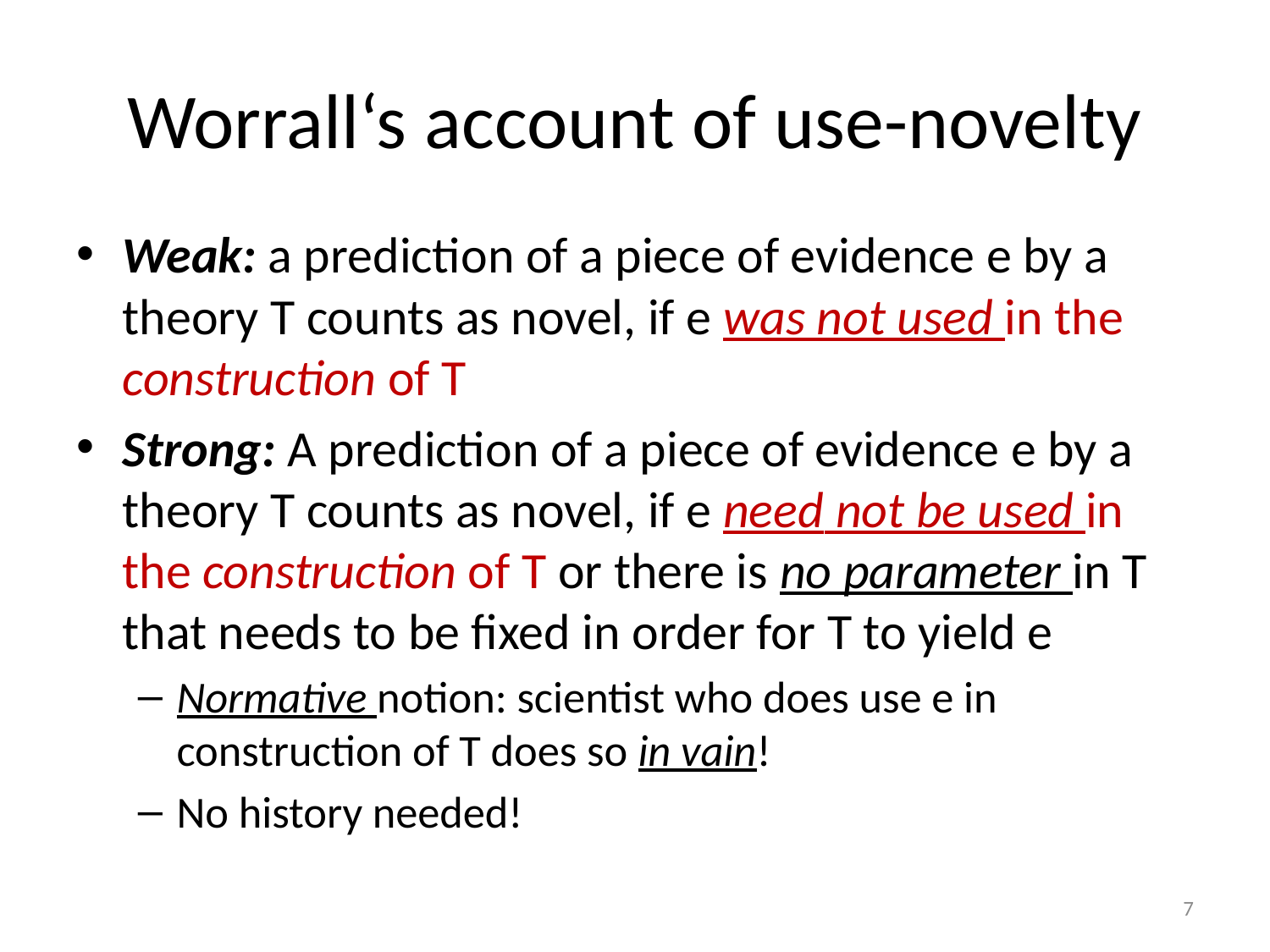

# Worrall‘s account of use-novelty
Weak: a prediction of a piece of evidence e by a theory T counts as novel, if e was not used in the construction of T
Strong: A prediction of a piece of evidence e by a theory T counts as novel, if e need not be used in the construction of T or there is no parameter in T that needs to be fixed in order for T to yield e
Normative notion: scientist who does use e in construction of T does so in vain!
No history needed!
7